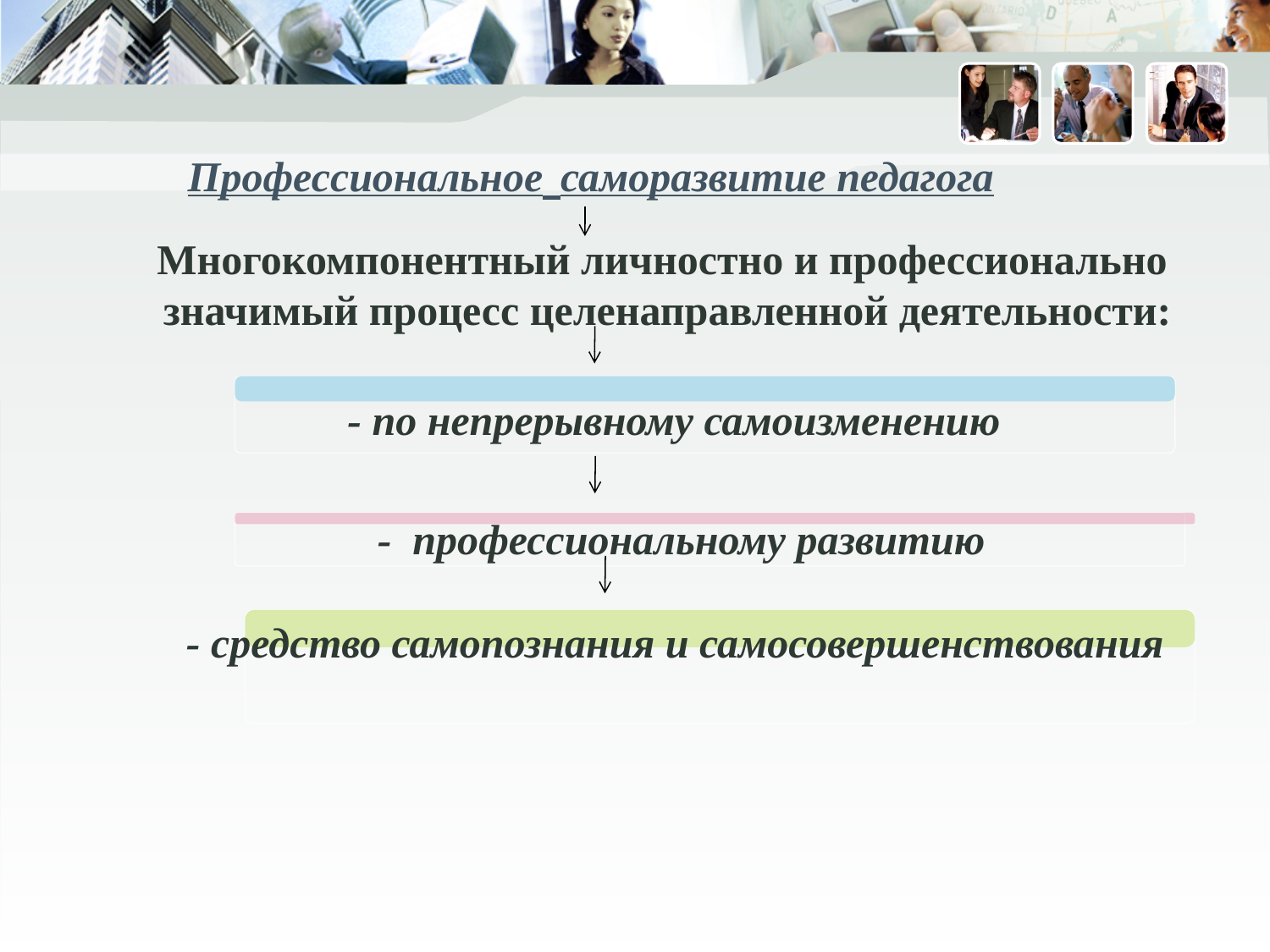

# Профессиональное саморазвитие педагога
Многокомпонентный личностно и профессионально
значимый процесс целенаправленной деятельности:

- по непрерывному самоизменению
-  профессиональному развитию

- средство самопознания и самосовершенствования